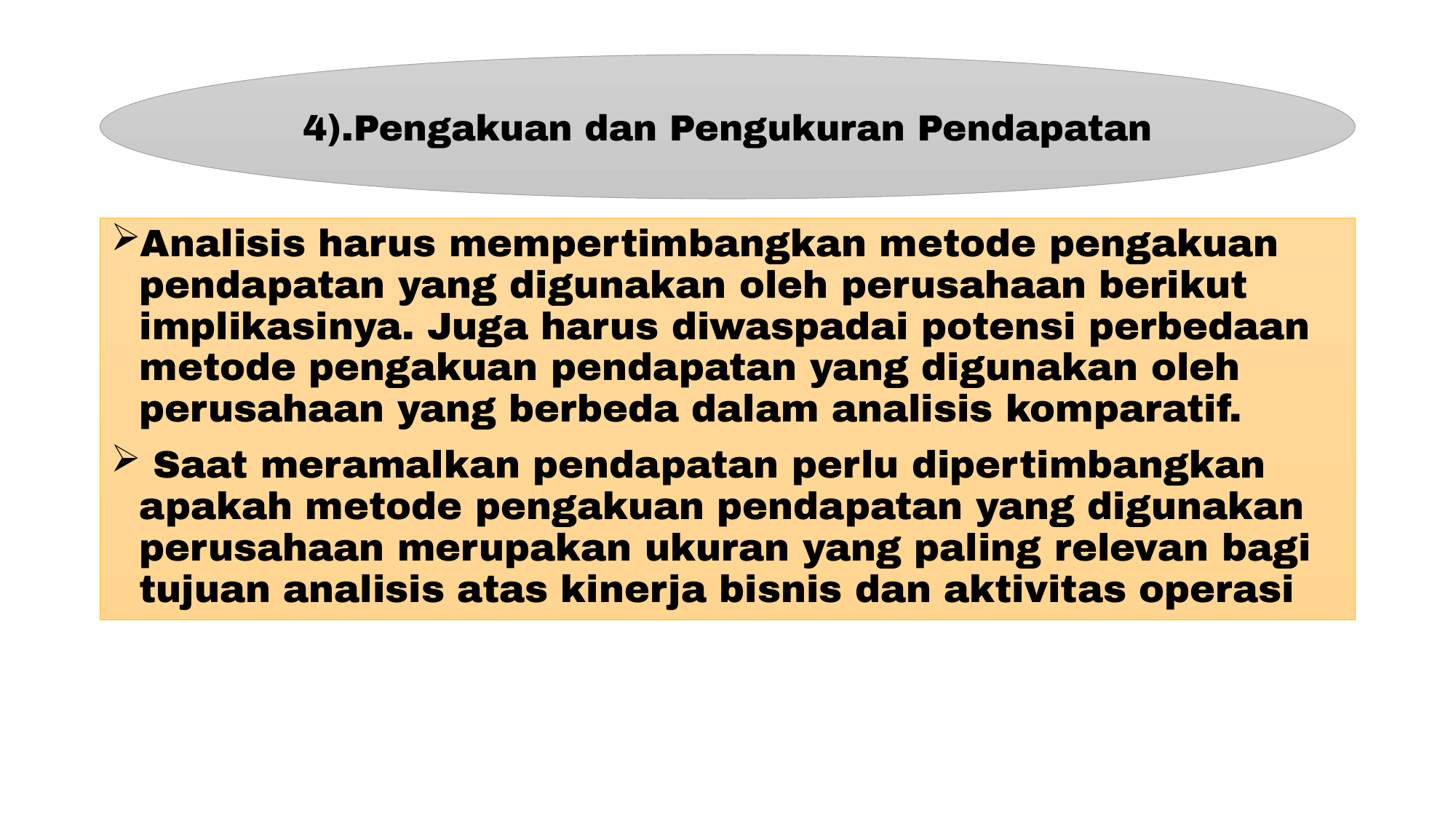

4).Pengakuan dan Pengukuran Pendapatan
Analisis harus mempertimbangkan metode pengakuan pendapatan yang digunakan oleh perusahaan berikut implikasinya. Juga harus diwaspadai potensi perbedaan metode pengakuan pendapatan yang digunakan oleh perusahaan yang berbeda dalam analisis komparatif.
 Saat meramalkan pendapatan perlu dipertimbangkan apakah metode pengakuan pendapatan yang digunakan perusahaan merupakan ukuran yang paling relevan bagi tujuan analisis atas kinerja bisnis dan aktivitas operasi